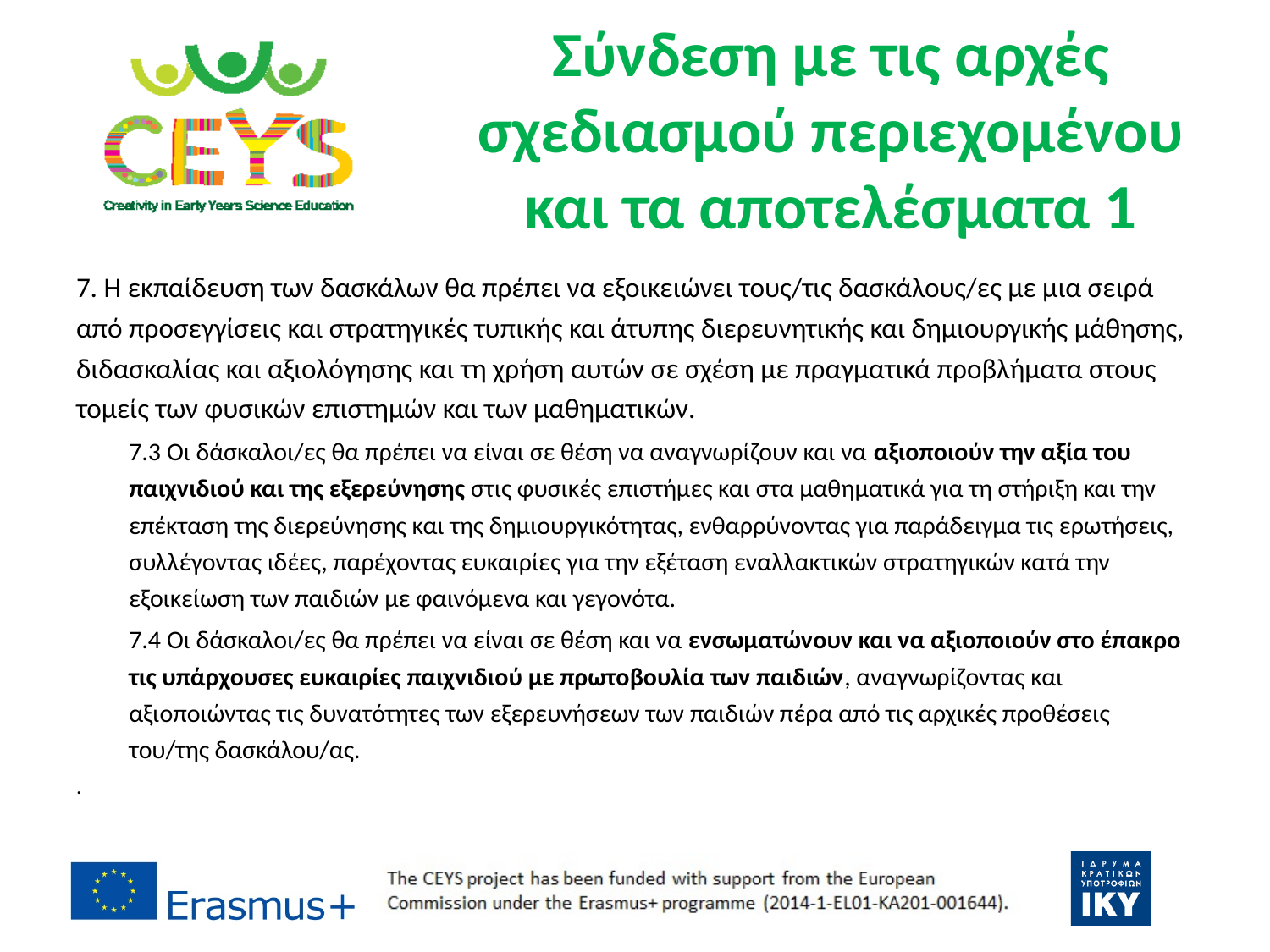

# Σύνδεση με τις αρχές σχεδιασμού περιεχομένου και τα αποτελέσματα 1
7. Η εκπαίδευση των δασκάλων θα πρέπει να εξοικειώνει τους/τις δασκάλους/ες με μια σειρά από προσεγγίσεις και στρατηγικές τυπικής και άτυπης διερευνητικής και δημιουργικής μάθησης, διδασκαλίας και αξιολόγησης και τη χρήση αυτών σε σχέση με πραγματικά προβλήματα στους τομείς των φυσικών επιστημών και των μαθηματικών.
7.3 Οι δάσκαλοι/ες θα πρέπει να είναι σε θέση να αναγνωρίζουν και να αξιοποιούν την αξία του παιχνιδιού και της εξερεύνησης στις φυσικές επιστήμες και στα μαθηματικά για τη στήριξη και την επέκταση της διερεύνησης και της δημιουργικότητας, ενθαρρύνοντας για παράδειγμα τις ερωτήσεις, συλλέγοντας ιδέες, παρέχοντας ευκαιρίες για την εξέταση εναλλακτικών στρατηγικών κατά την εξοικείωση των παιδιών με φαινόμενα και γεγονότα.
7.4 Οι δάσκαλοι/ες θα πρέπει να είναι σε θέση και να ενσωματώνουν και να αξιοποιούν στο έπακρο τις υπάρχουσες ευκαιρίες παιχνιδιού με πρωτοβουλία των παιδιών, αναγνωρίζοντας και αξιοποιώντας τις δυνατότητες των εξερευνήσεων των παιδιών πέρα από τις αρχικές προθέσεις του/της δασκάλου/ας.
.